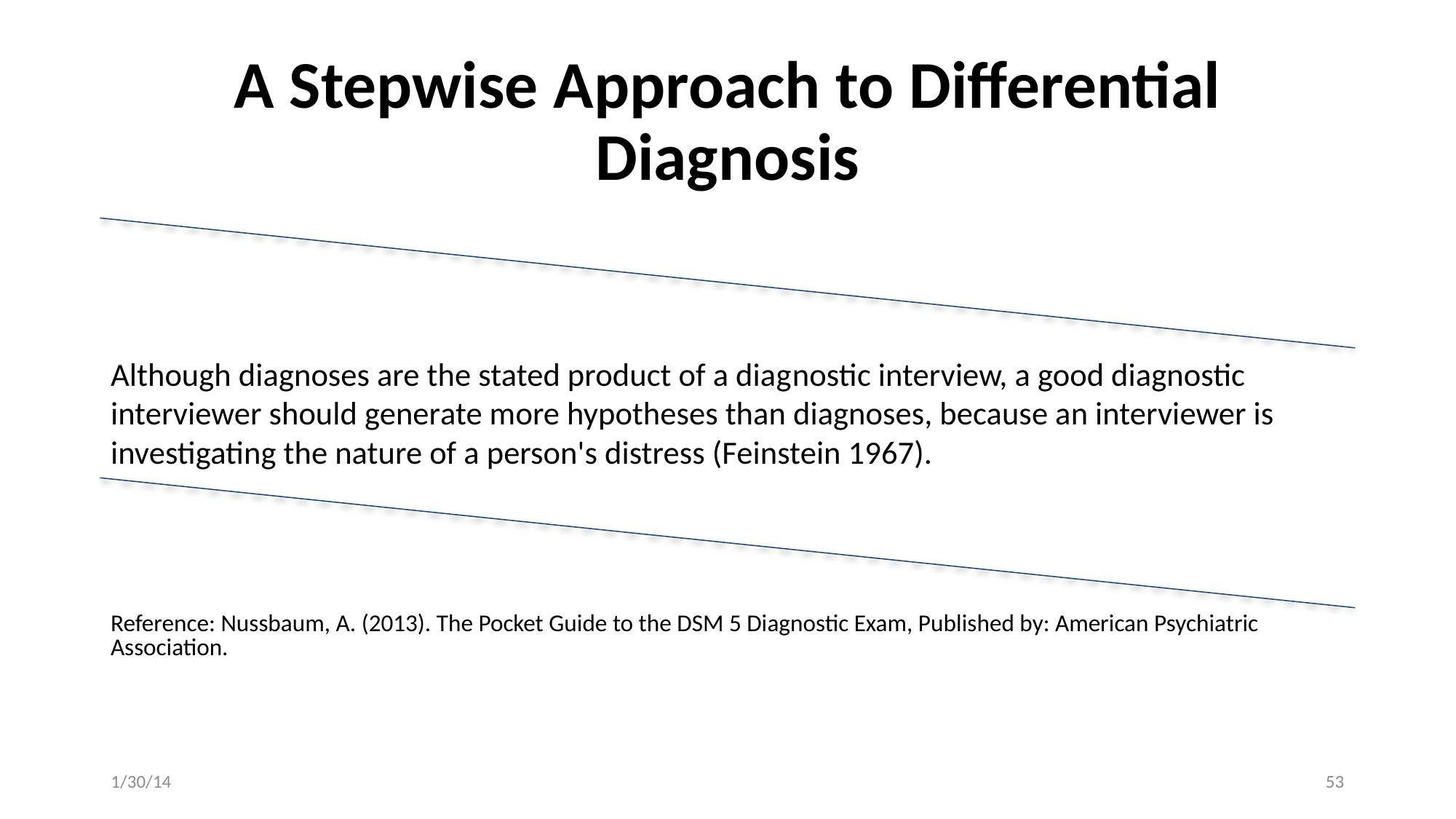

# A Stepwise Approach to Differential Diagnosis
Although diagnoses are the stated product of a diag­nostic interview, a good diagnostic interviewer should gener­ate more hypotheses than diagnoses, because an interviewer is investigating the nature of a person's distress (Feinstein 1967).
Reference: Nussbaum, A. (2013). The Pocket Guide to the DSM 5 Diagnostic Exam, Published by: American Psychiatric Association.
1/30/14
53